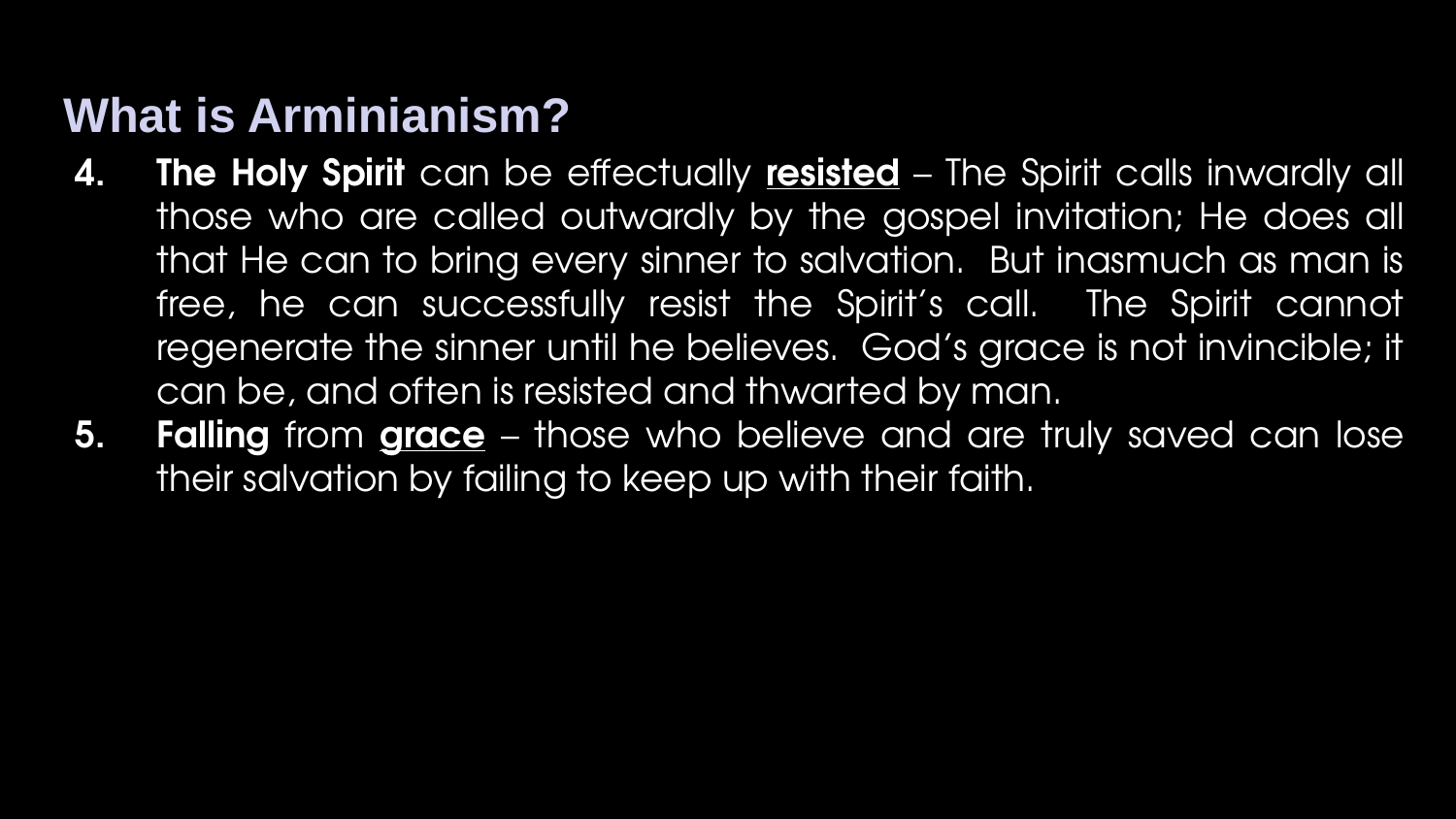

What is Arminianism?
The Holy Spirit can be effectually resisted – The Spirit calls inwardly all those who are called outwardly by the gospel invitation; He does all that He can to bring every sinner to salvation.  But inasmuch as man is free, he can successfully resist the Spirit’s call.  The Spirit cannot regenerate the sinner until he believes.  God’s grace is not invincible; it can be, and often is resisted and thwarted by man.
Falling from grace – those who believe and are truly saved can lose their salvation by failing to keep up with their faith.